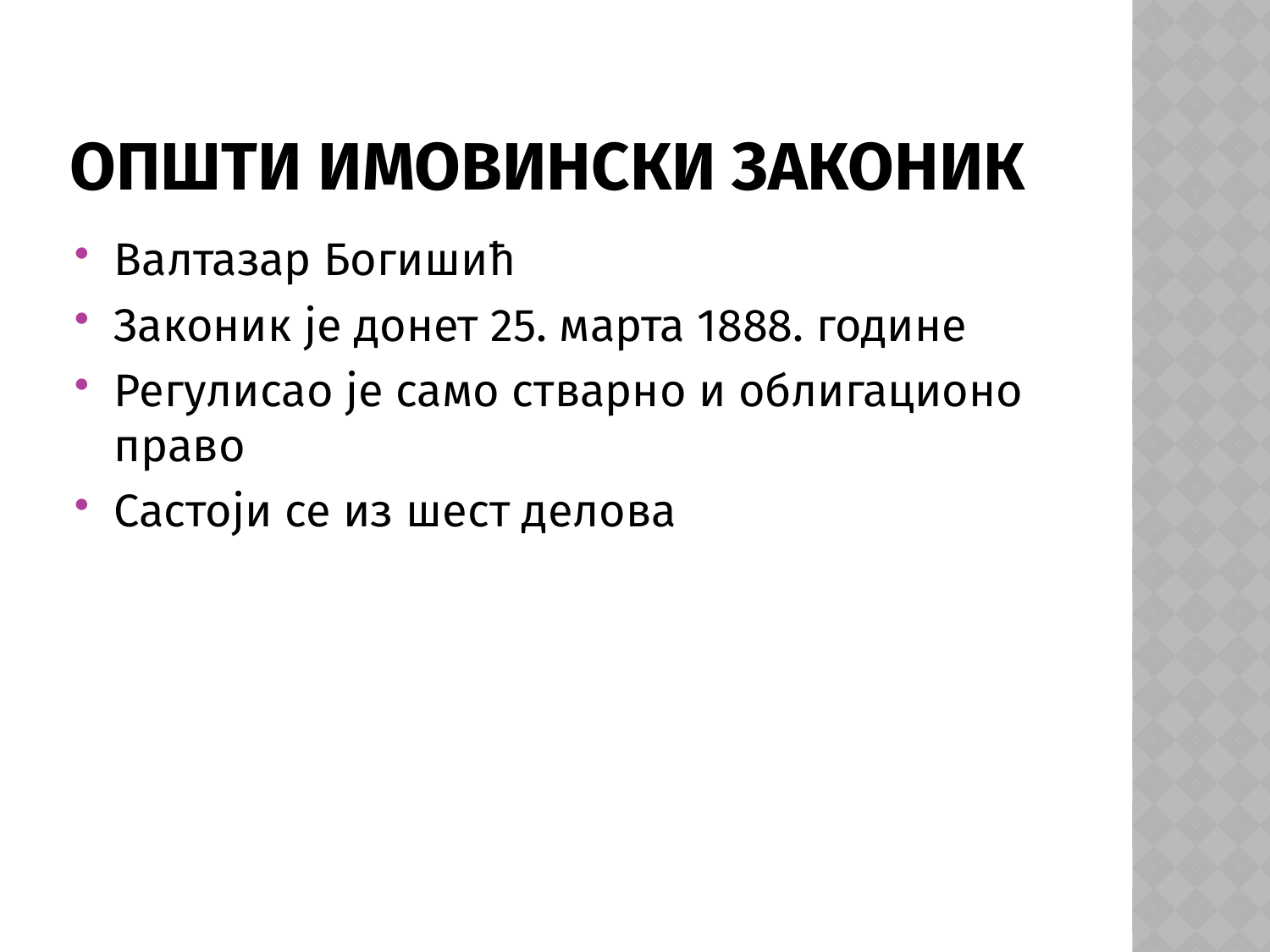

# ОПШТИ ИМОВИНСКИ ЗАКОНИК
Валтазар Богишић
Законик је донет 25. марта 1888. године
Регулисао је само стварно и облигационо право
Састоји се из шест делова